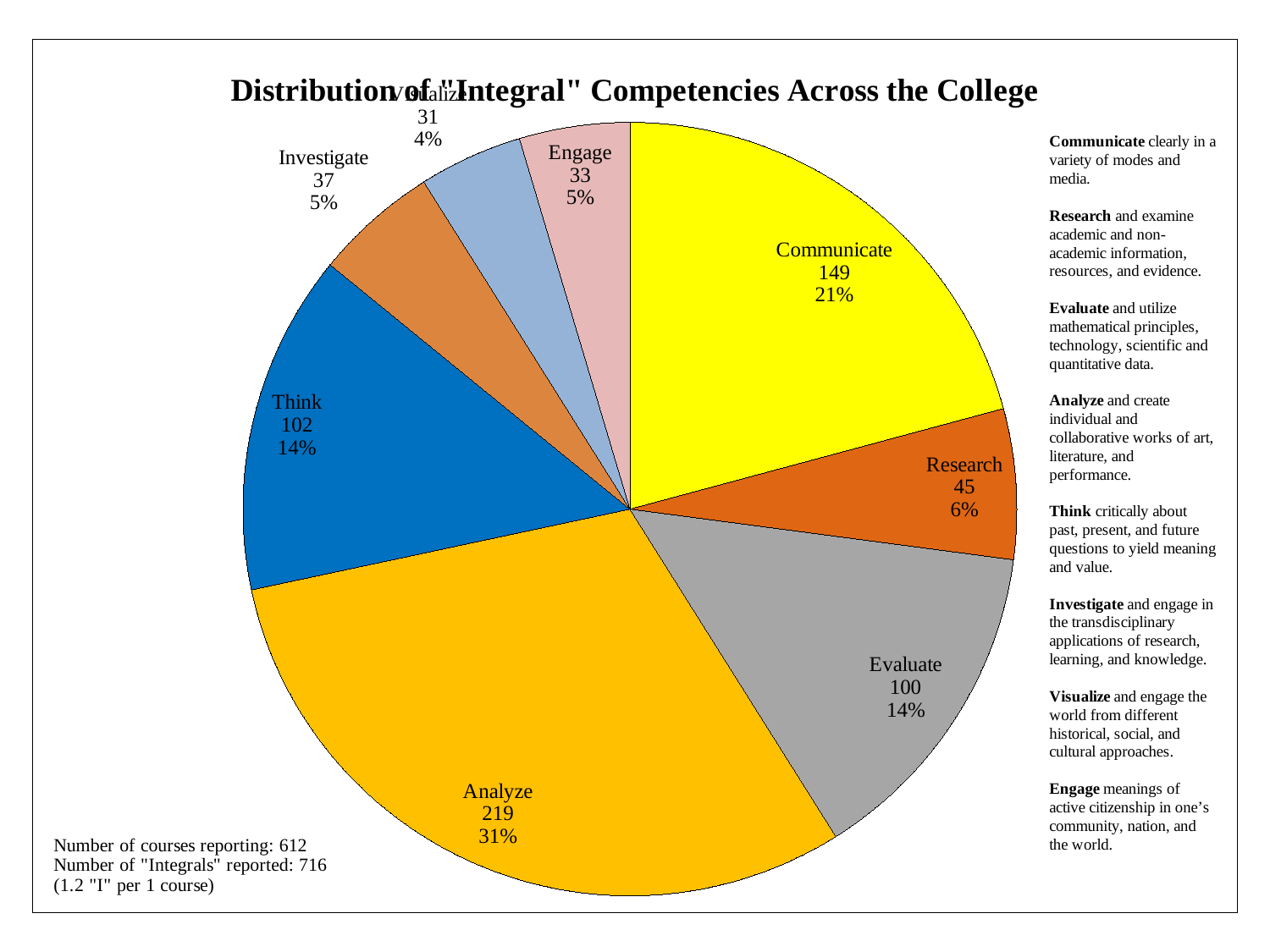

### Chart: Distribution of "Integral" Competencies Across the College

| Category |  |
|---|---|
| Communicate | 149.0 |
| Research | 45.0 |
| Evaluate | 100.0 |
| Analyze | 219.0 |
| Think | 102.0 |
| Investigate | 37.0 |
| Visualize | 31.0 |
| Engage | 33.0 |